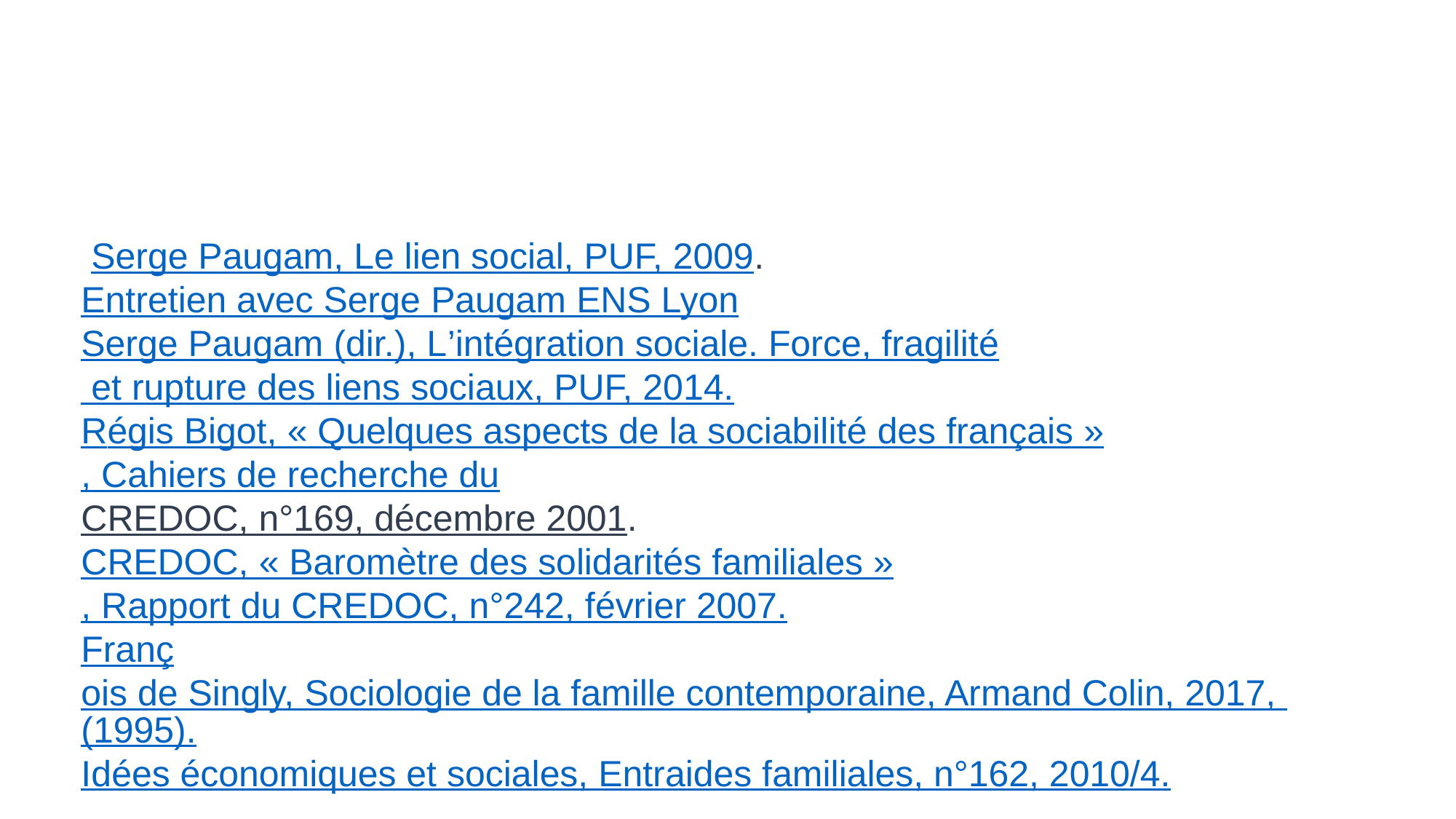

#

 Serge Paugam, Le lien social, PUF, 2009.
Entretien avec Serge Paugam ENS Lyon
Serge Paugam (dir.), L’intégration sociale. Force, fragilité et rupture des liens sociaux, PUF, 2014.
Régis Bigot, « Quelques aspects de la sociabilité des français », Cahiers de recherche du
CREDOC, n°169, décembre 2001.
CREDOC, « Baromètre des solidarités familiales », Rapport du CREDOC, n°242, février 2007.
François de Singly, Sociologie de la famille contemporaine, Armand Colin, 2017, (1995).
Idées économiques et sociales, Entraides familiales, n°162, 2010/4.